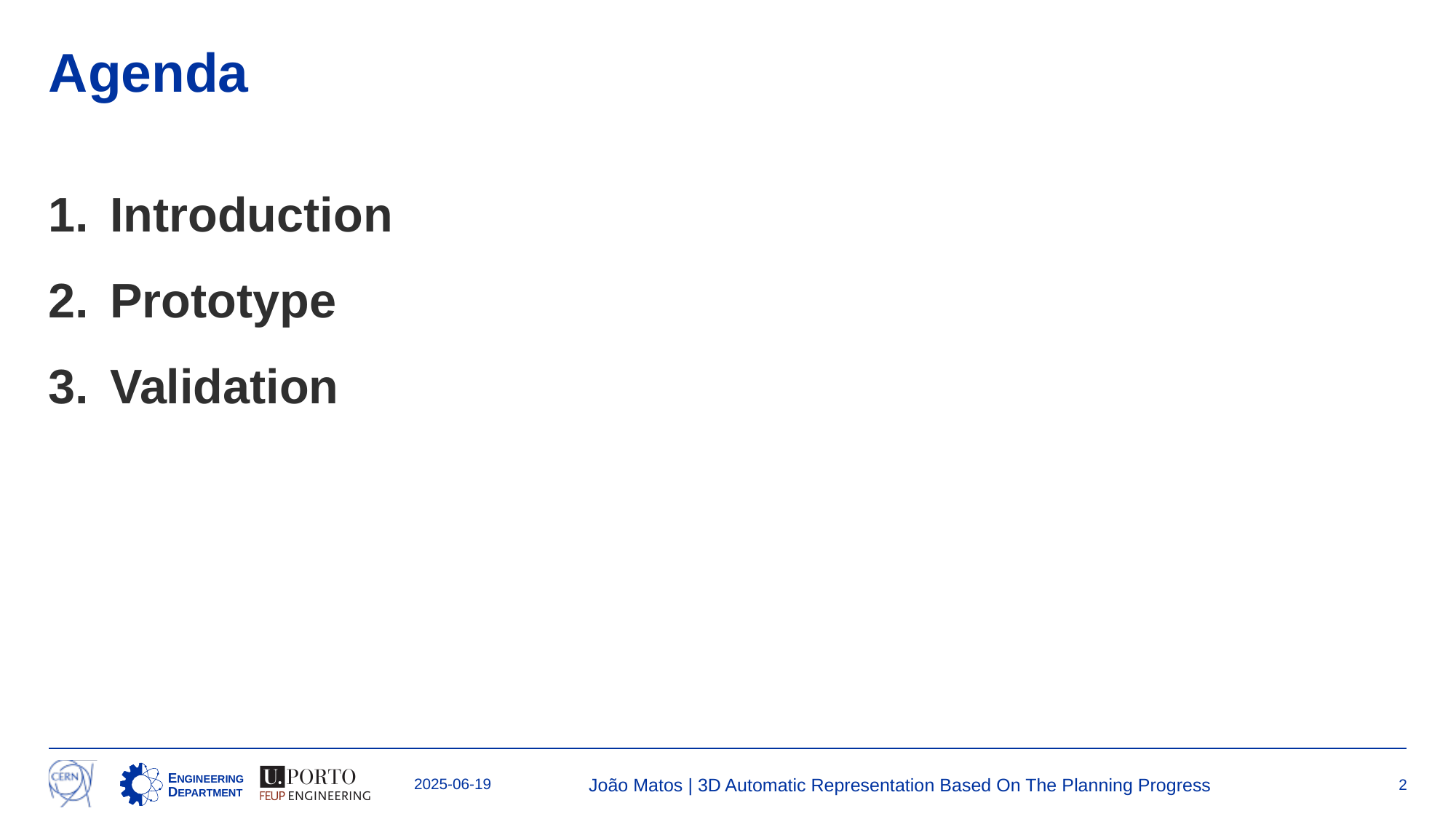

# Agenda
Introduction
Prototype
Validation
2025-06-19
João Matos | 3D Automatic Representation Based On The Planning Progress
2